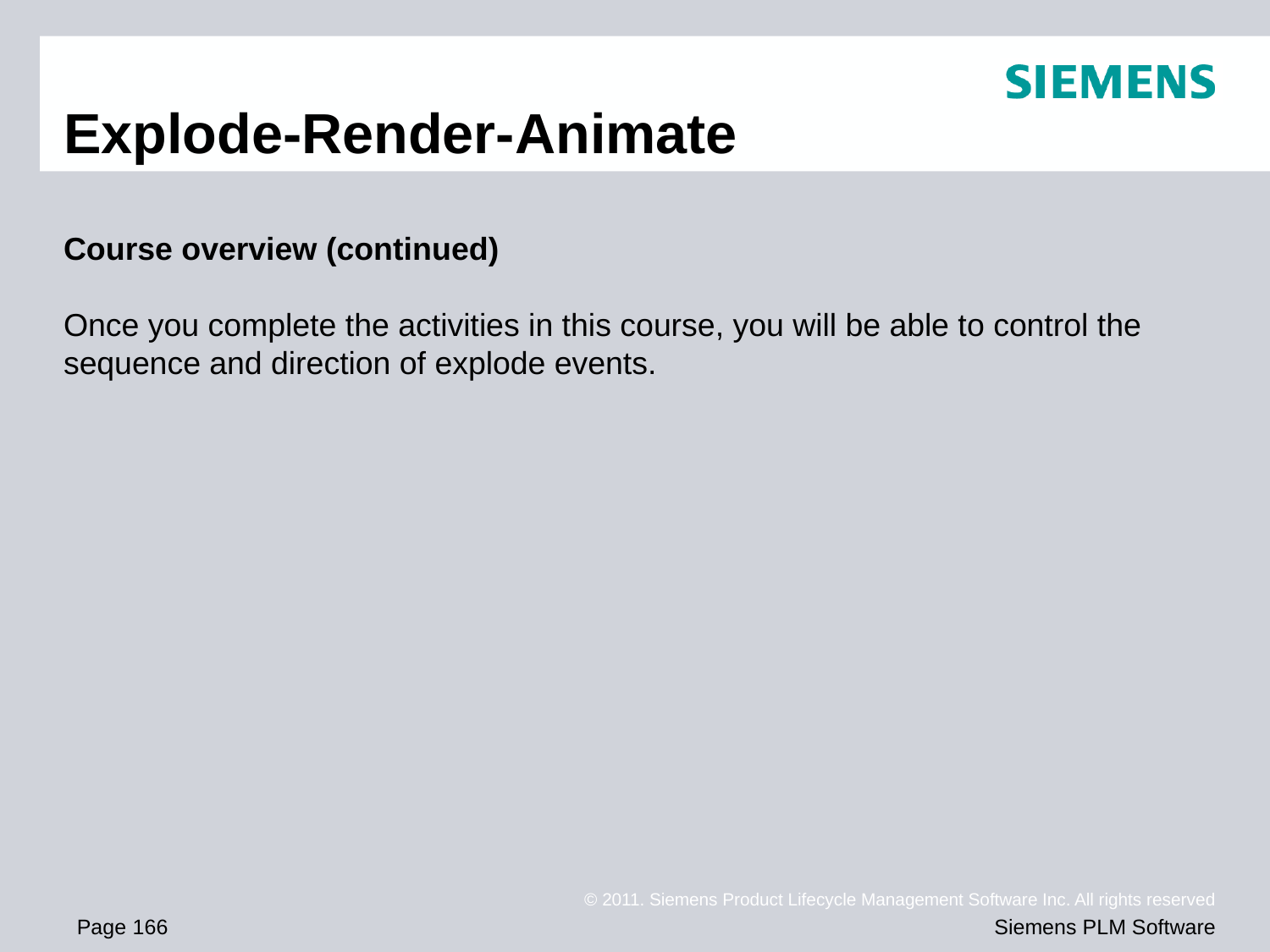

# Explode-Render-Animate

Course overview (continued)

Once you complete the activities in this course, you will be able to control the sequence and direction of explode events.